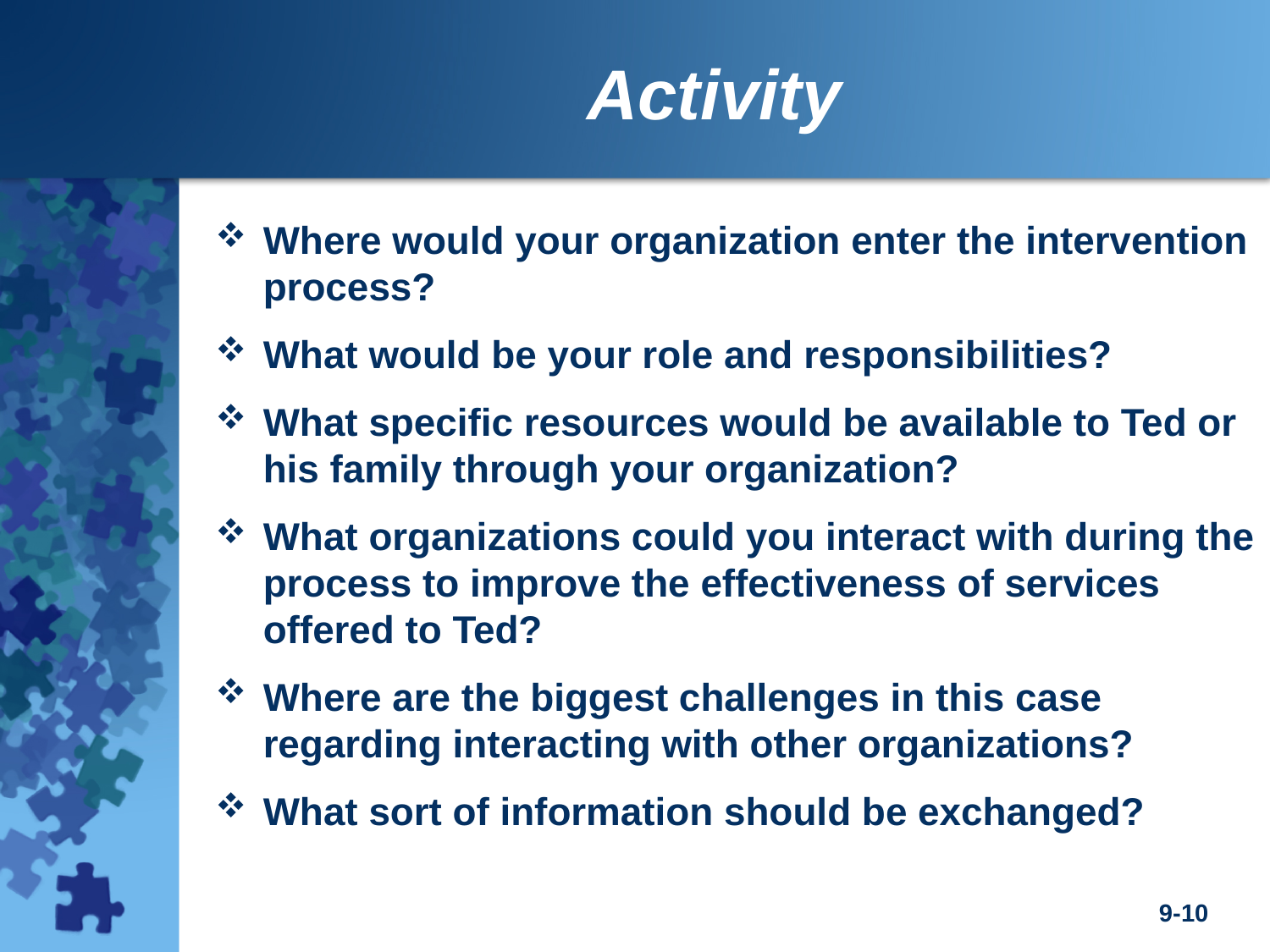

Activity
Where would your organization enter the intervention process?
What would be your role and responsibilities?
What specific resources would be available to Ted or his family through your organization?
What organizations could you interact with during the process to improve the effectiveness of services offered to Ted?
Where are the biggest challenges in this case regarding interacting with other organizations?
What sort of information should be exchanged?

9-10